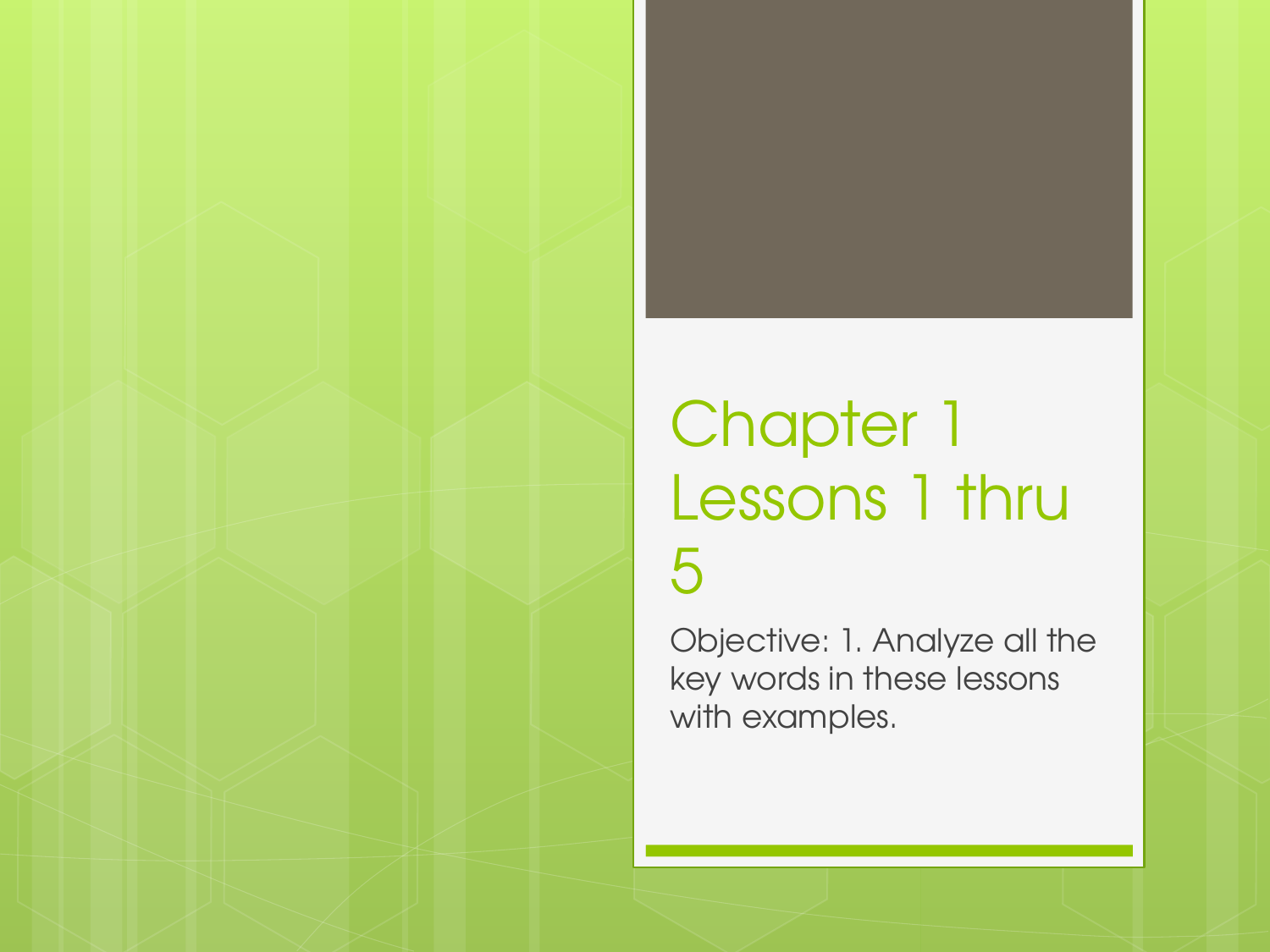

# Chapter 1 Lessons 1 thru 5
Objective: 1. Analyze all the key words in these lessons with examples.